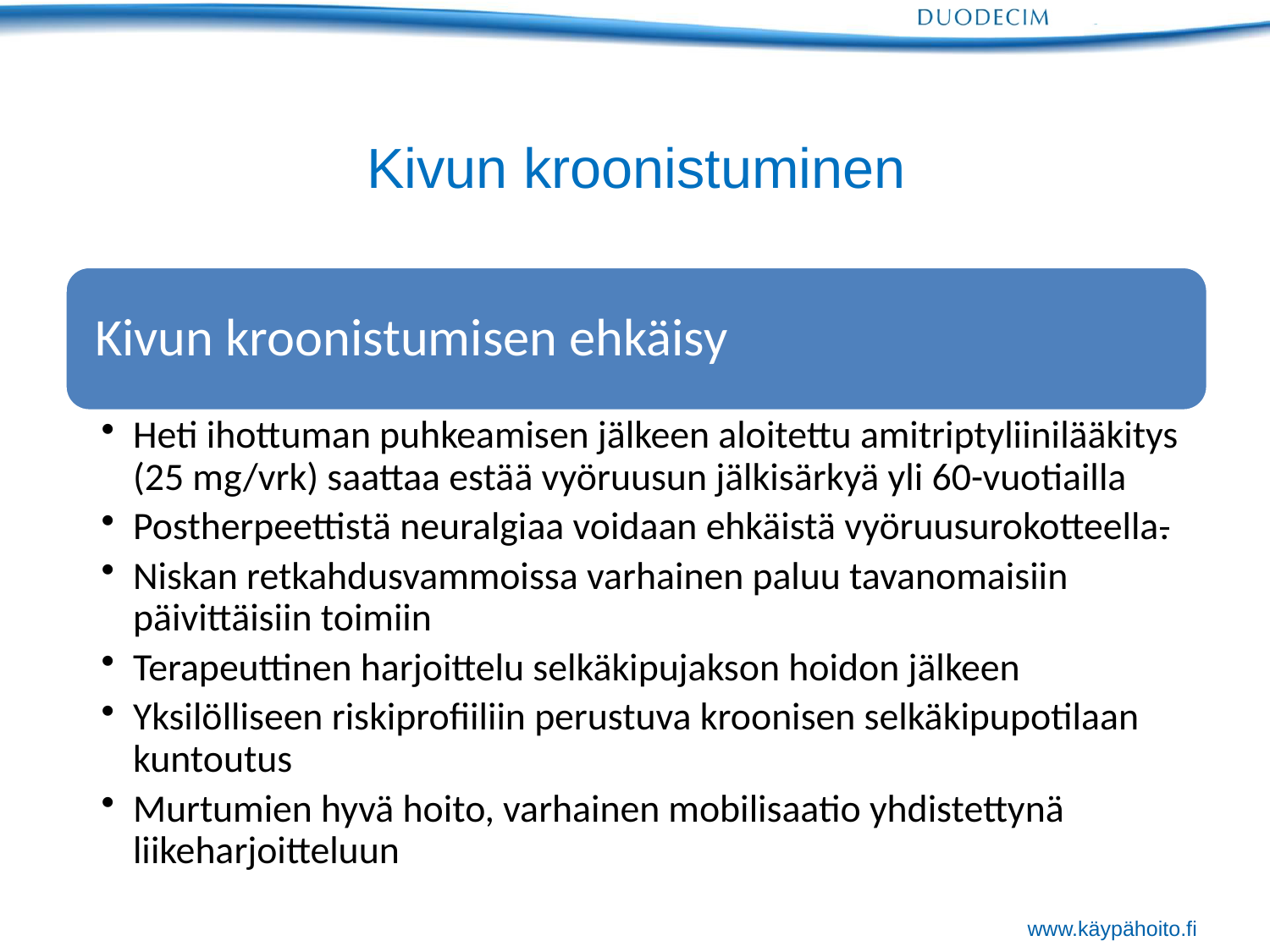

# Kivun kroonistuminen
Kivun kroonistumisen ehkäisy
Heti ihottuman puhkeamisen jälkeen aloitettu amitriptyliinilääkitys (25 mg/vrk) saattaa estää vyöruusun jälkisärkyä yli 60-vuotiailla
Postherpeettistä neuralgiaa voidaan ehkäistä vyöruusurokotteella.
Niskan retkahdusvammoissa varhainen paluu tavanomaisiin päivittäisiin toimiin
Terapeuttinen harjoittelu selkäkipujakson hoidon jälkeen
Yksilölliseen riskiprofiiliin perustuva kroonisen selkäkipupotilaan kuntoutus
Murtumien hyvä hoito, varhainen mobilisaatio yhdistettynä liikeharjoitteluun